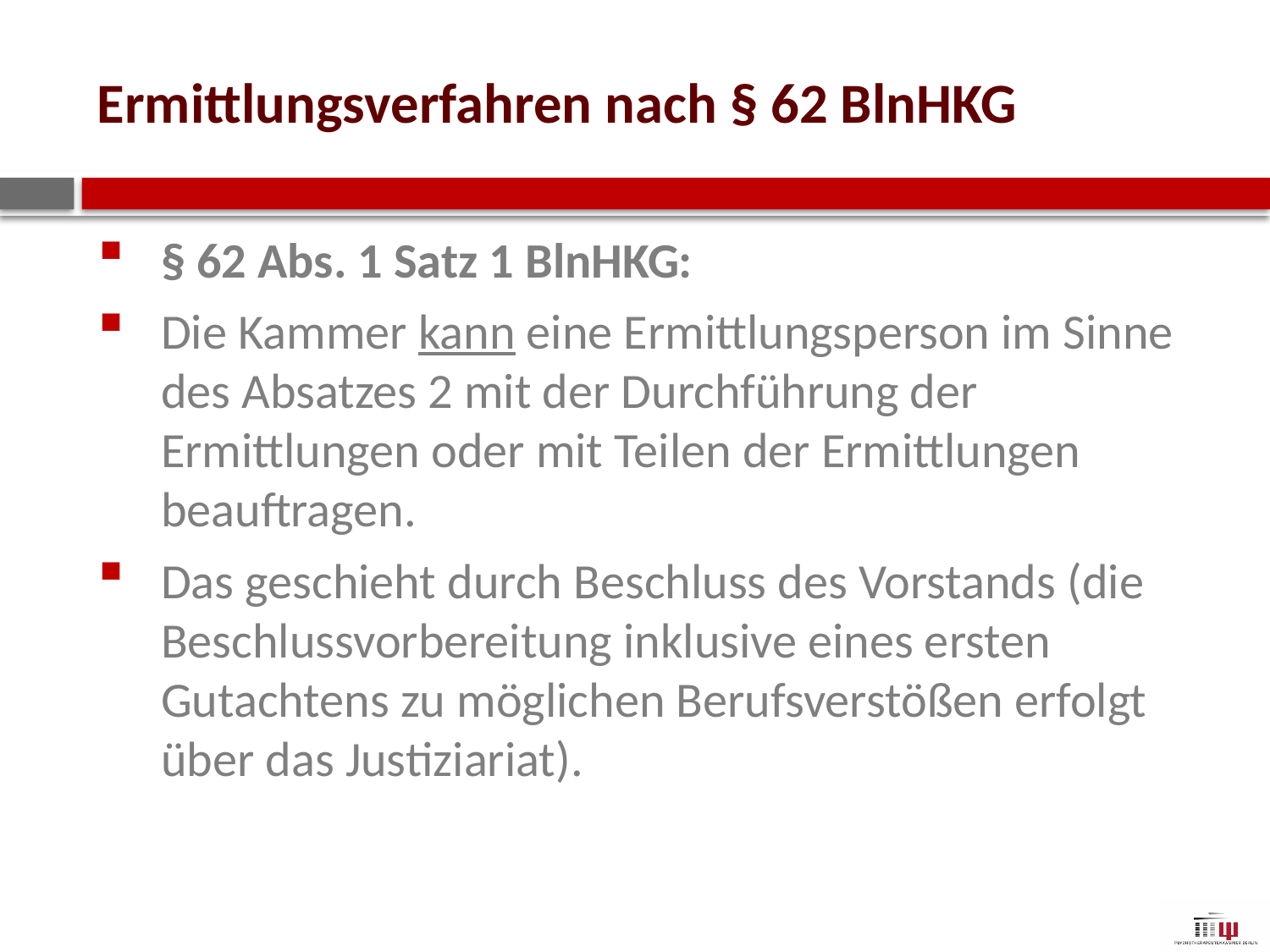

# Ermittlungsverfahren nach § 62 BlnHKG
§ 62 Abs. 1 Satz 1 BlnHKG:
Die Kammer kann eine Ermittlungsperson im Sinne des Absatzes 2 mit der Durchführung der Ermittlungen oder mit Teilen der Ermittlungen beauftragen.
Das geschieht durch Beschluss des Vorstands (die Beschlussvorbereitung inklusive eines ersten Gutachtens zu möglichen Berufsverstößen erfolgt über das Justiziariat).